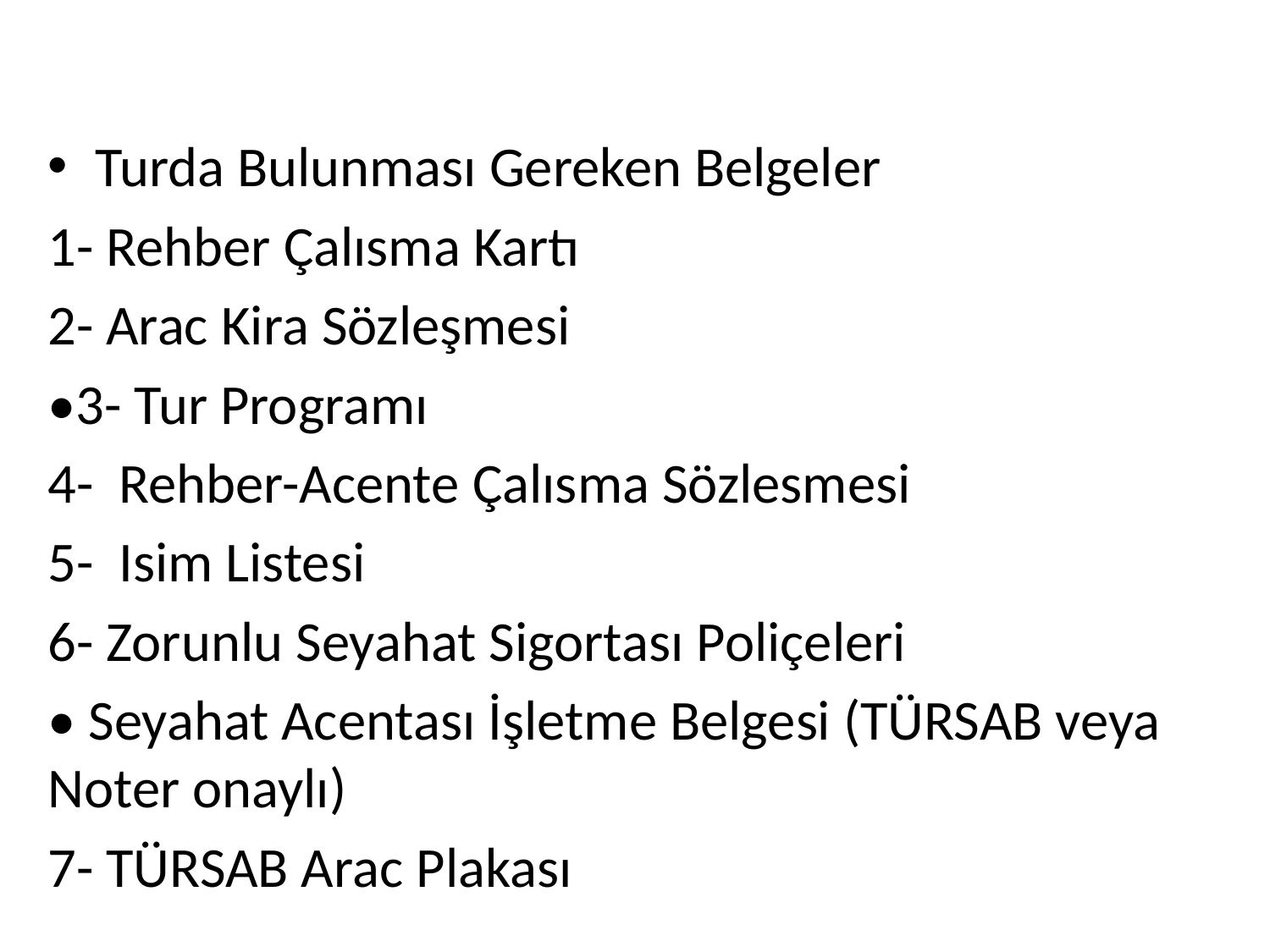

Turda Bulunması Gereken Belgeler
1- Rehber Çalısma Kartı
2- Arac Kira Sözleşmesi
•3- Tur Programı
4-  Rehber-Acente Çalısma Sözlesmesi
5-  Isim Listesi
6- Zorunlu Seyahat Sigortası Poliçeleri
• Seyahat Acentası İşletme Belgesi (TÜRSAB veya Noter onaylı)
7- TÜRSAB Arac Plakası